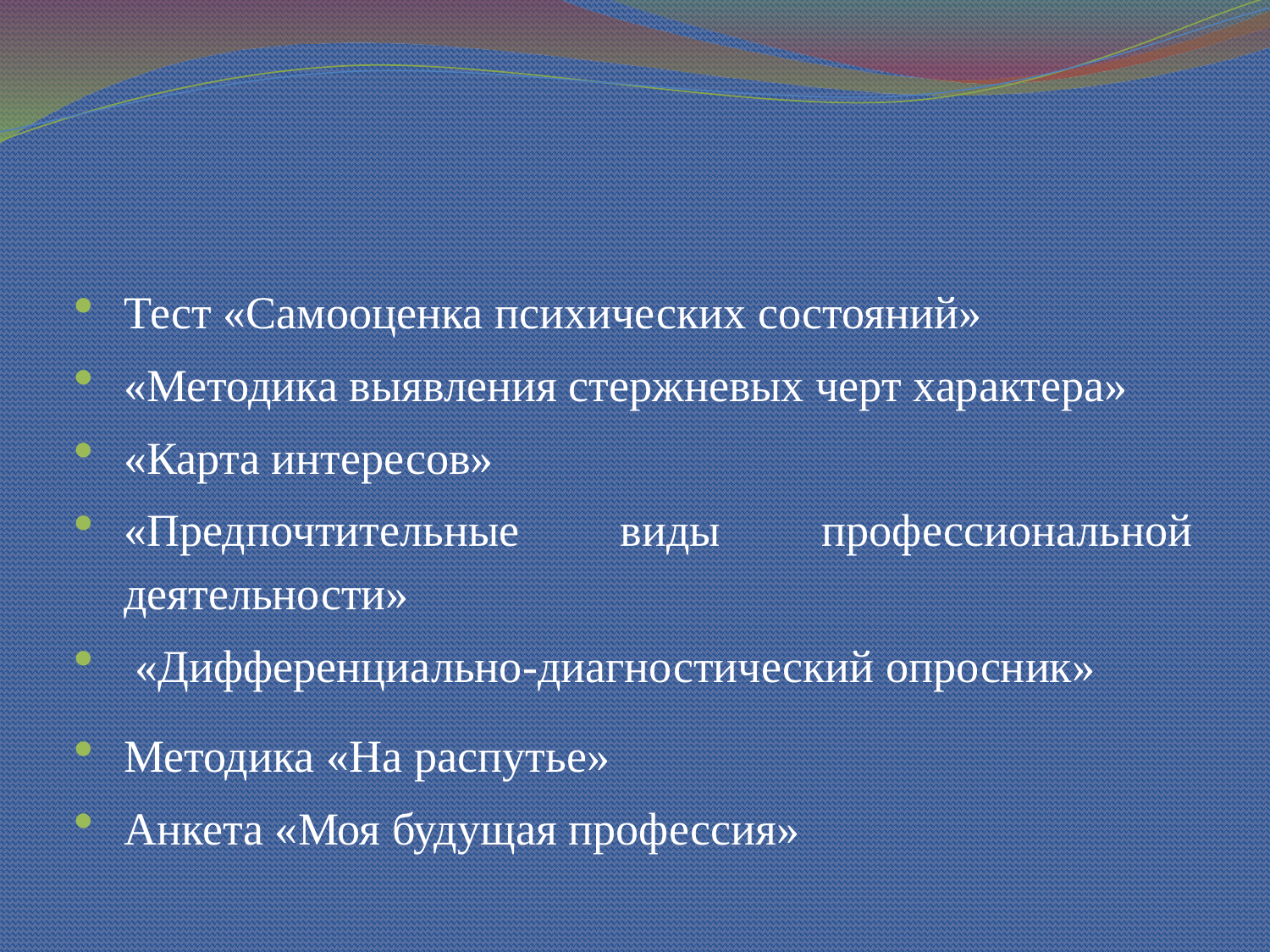

#
Тест «Самооценка психических состояний»
«Методика выявления стержневых черт характера»
«Карта интересов»
«Предпочтительные виды профессиональной деятельности»
 «Дифференциально-диагностический опросник»
Методика «На распутье»
Анкета «Моя будущая профессия»